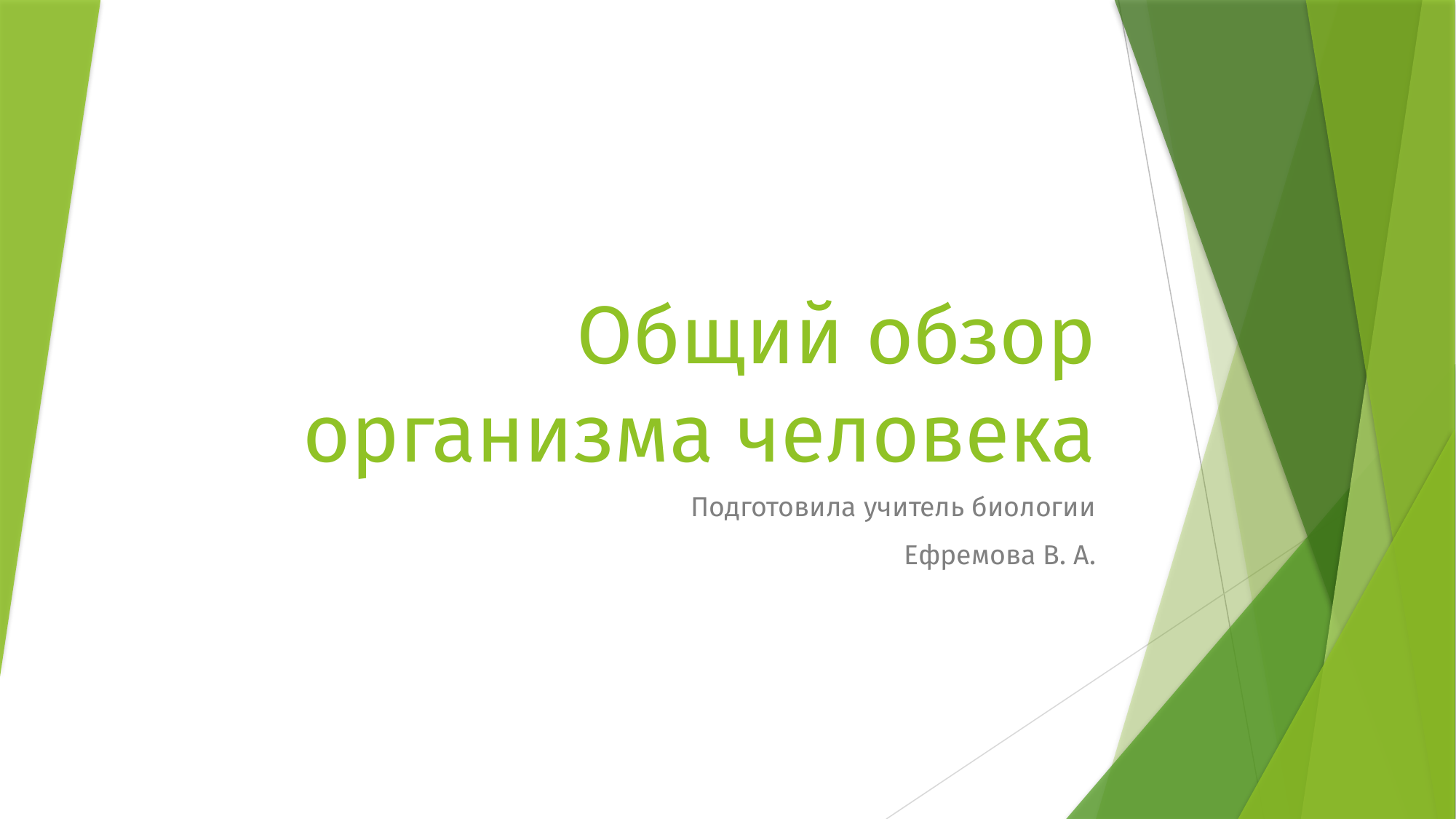

# Общий обзор организма человека
Подготовила учитель биологии
Ефремова В. А.